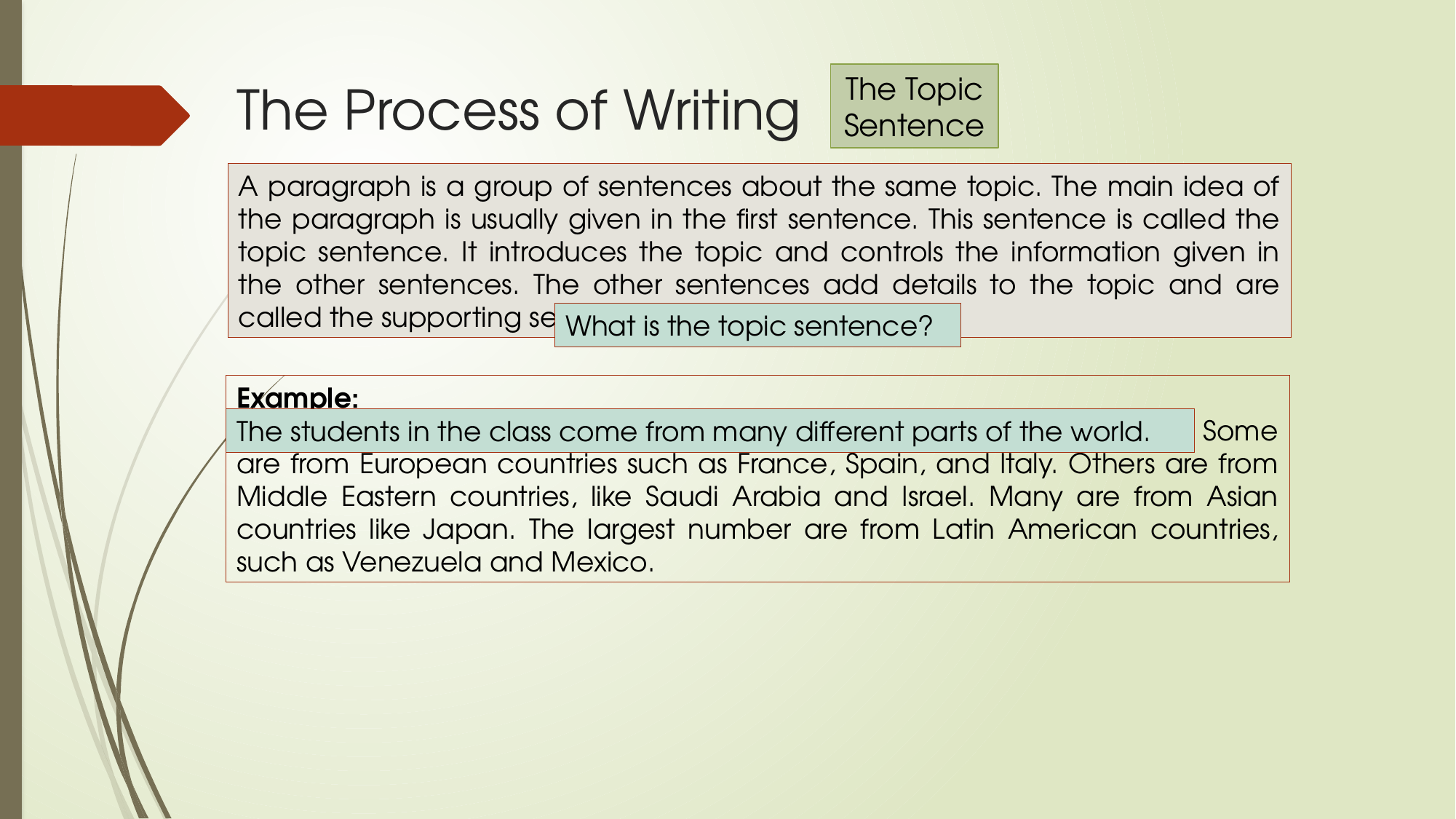

The Topic Sentence
The Process of Writing
A paragraph is a group of sentences about the same topic. The main idea of the paragraph is usually given in the first sentence. This sentence is called the topic sentence. It introduces the topic and controls the information given in the other sentences. The other sentences add details to the topic and are called the supporting sentences.
What is the topic sentence?
Example:
The students in the class come from many different parts of the world. Some are from European countries such as France, Spain, and Italy. Others are from Middle Eastern countries, like Saudi Arabia and Israel. Many are from Asian countries like Japan. The largest number are from Latin American countries, such as Venezuela and Mexico.
The students in the class come from many different parts of the world.